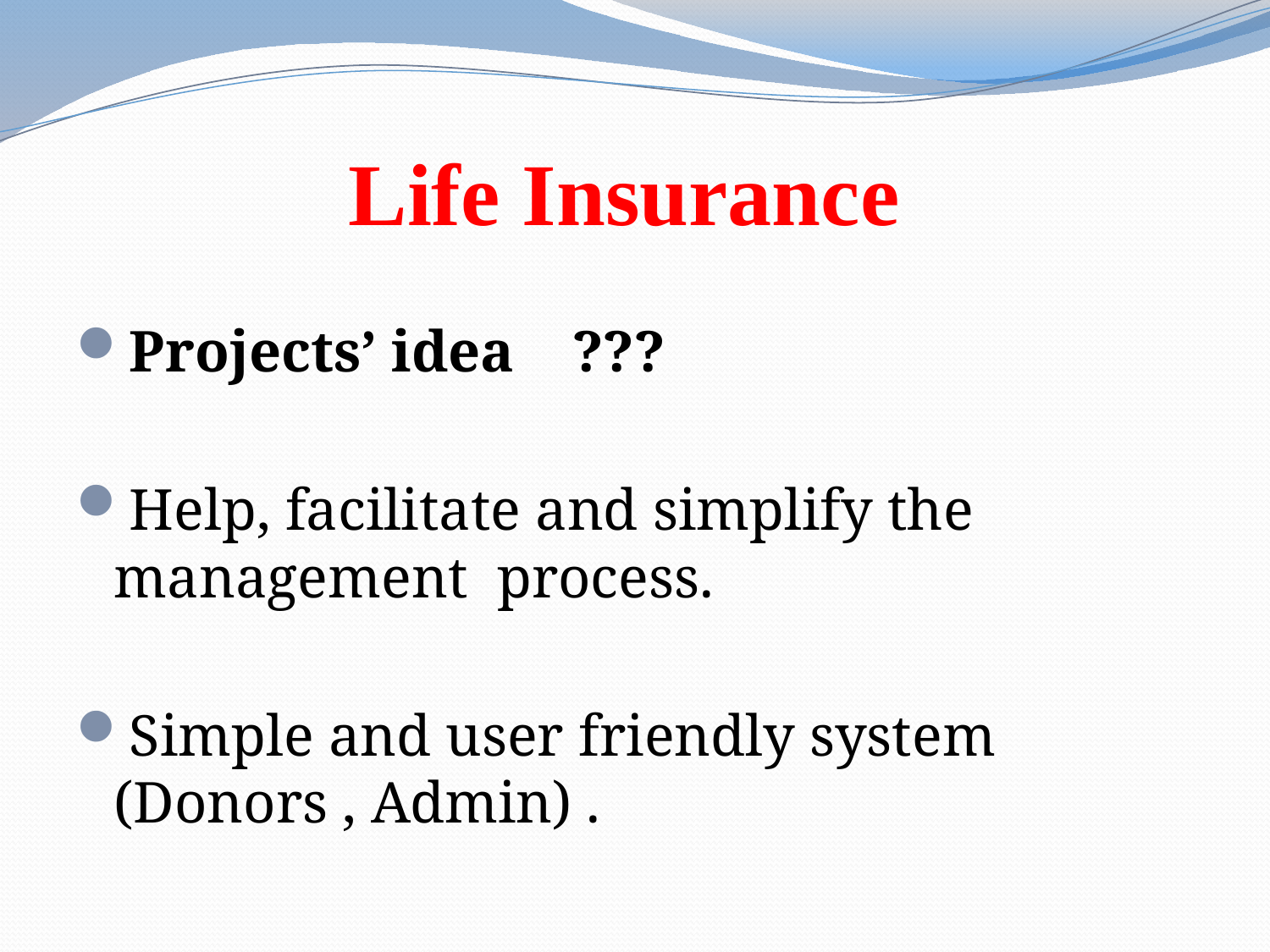

# Life Insurance

Projects’ idea    ???

Help, facilitate and simplify the management  process.

Simple and user friendly system (Donors , Admin) .